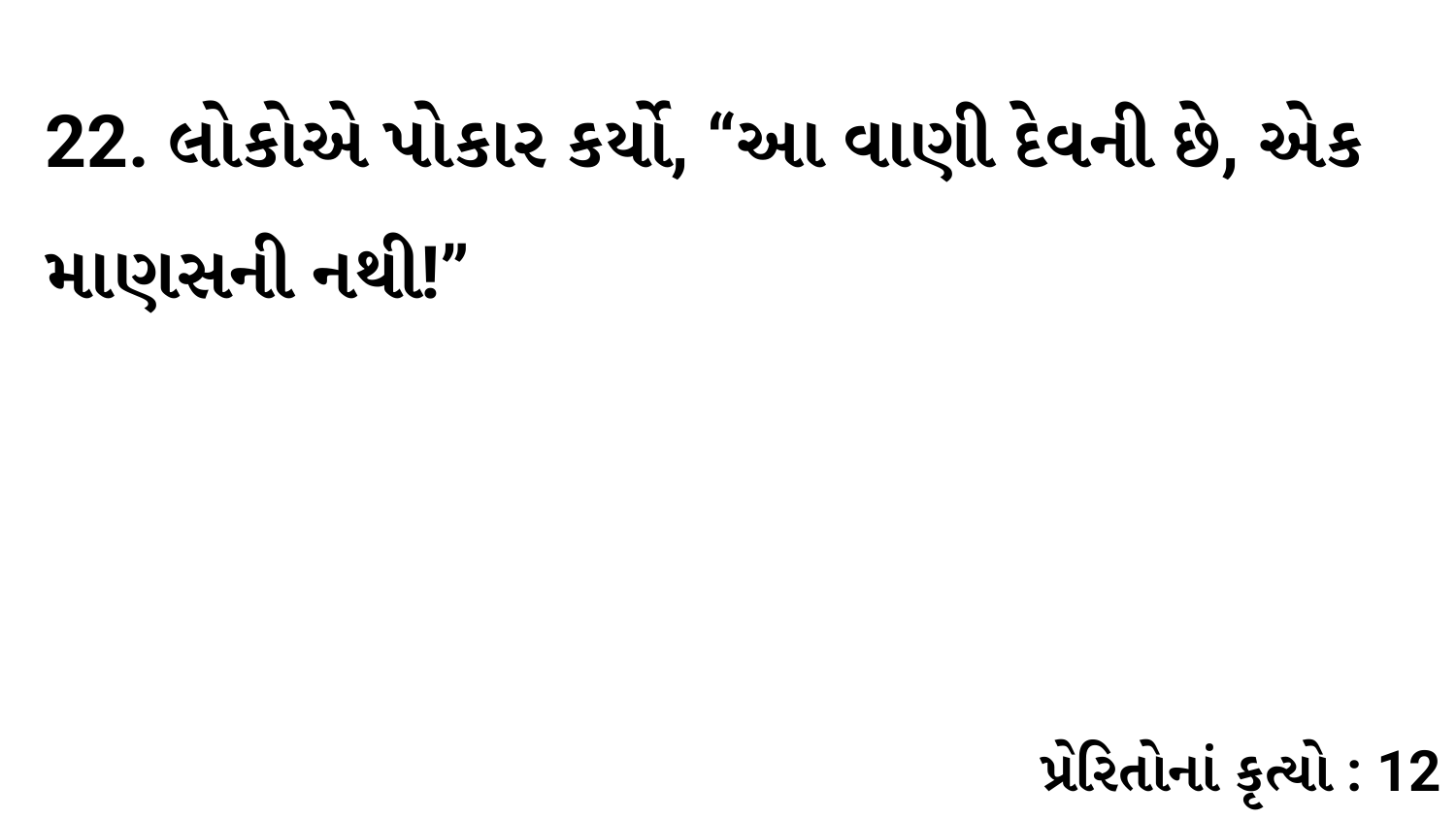

22. લોકોએ પોકાર કર્યો, “આ વાણી દેવની છે, એક માણસની નથી!”
પ્રેરિતોનાં કૃત્યો : 12